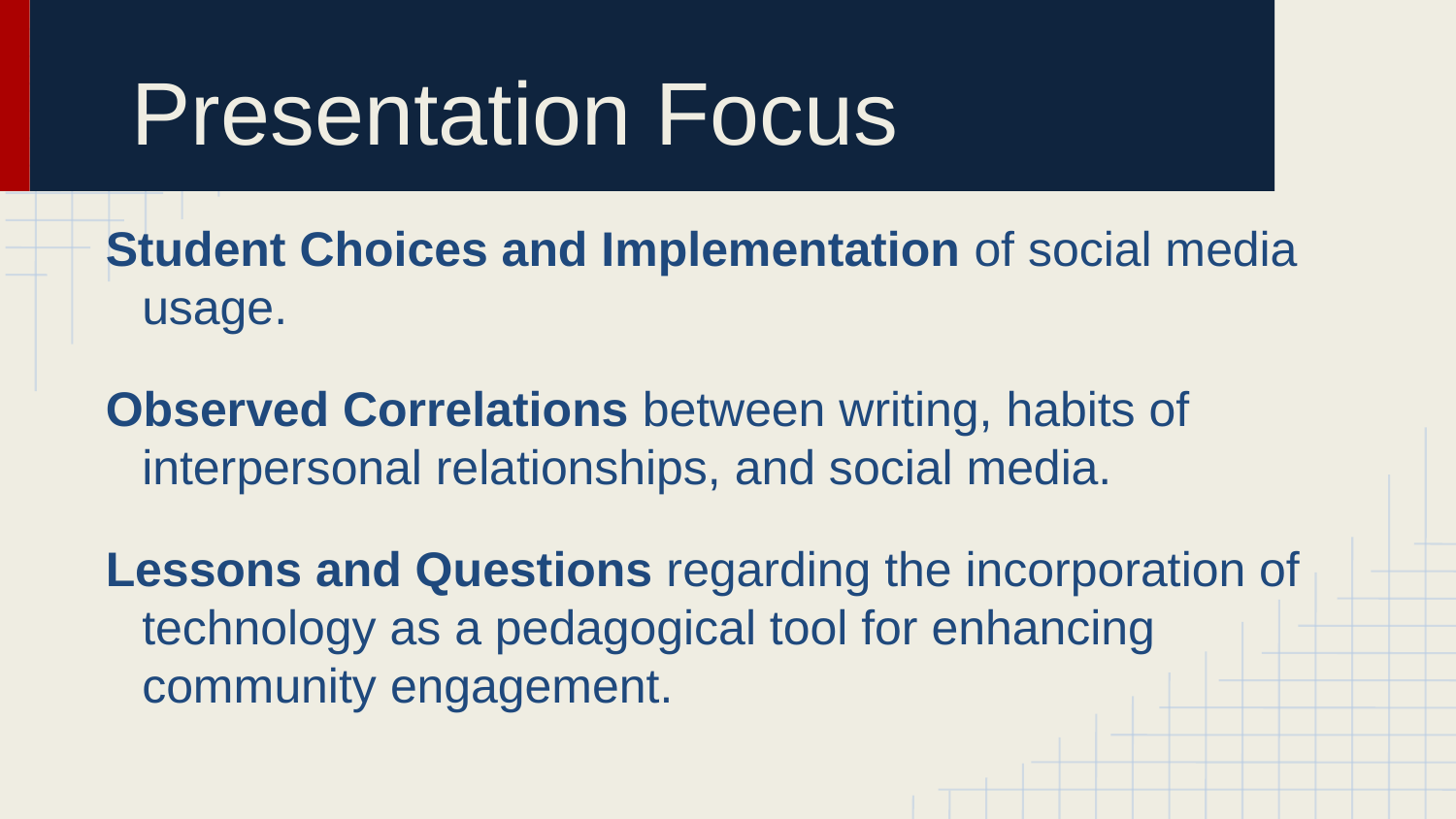

# Presentation Focus
Student Choices and Implementation of social media usage.

Observed Correlations between writing, habits of interpersonal relationships, and social media.

Lessons and Questions regarding the incorporation of technology as a pedagogical tool for enhancing community engagement.